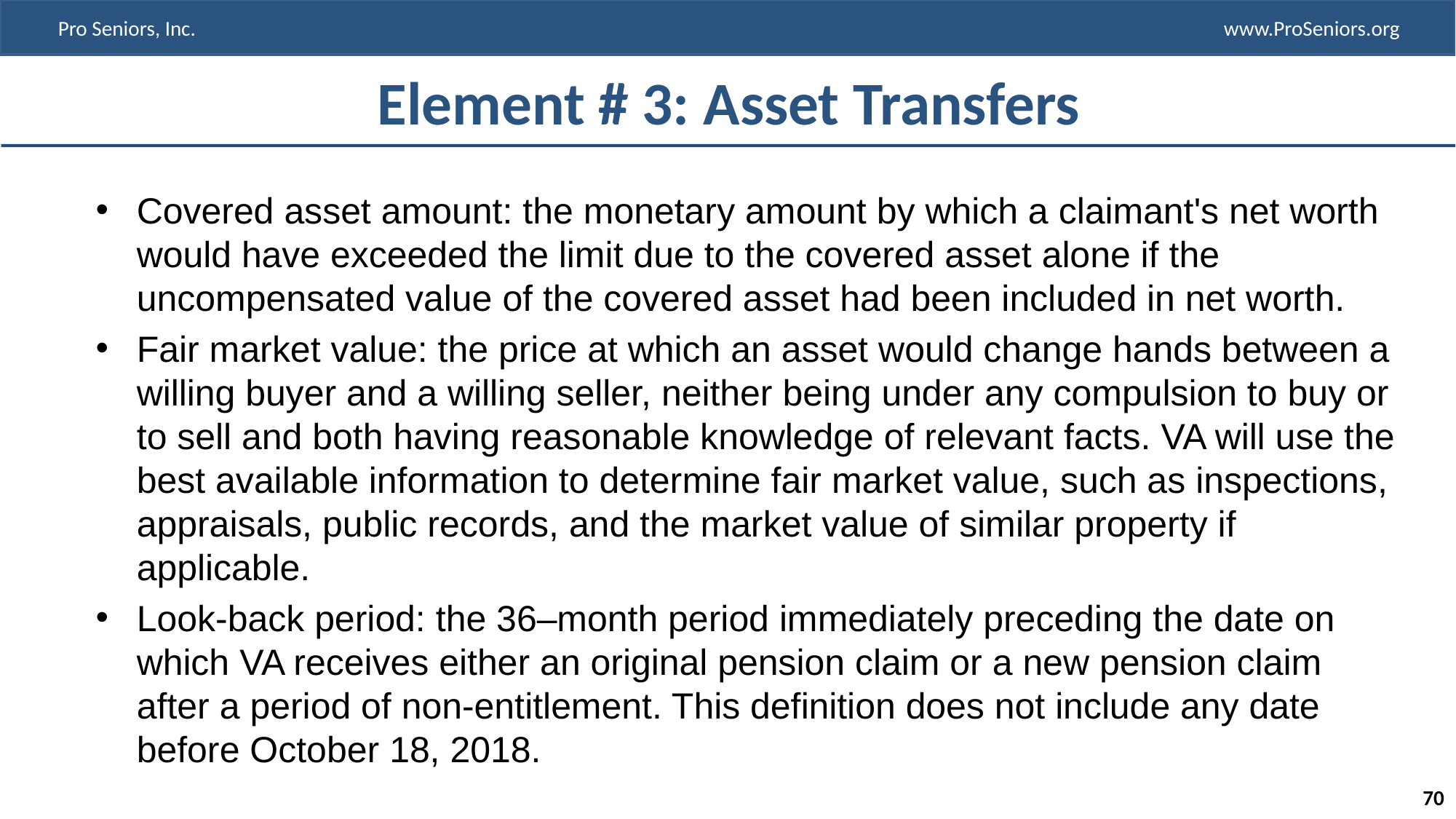

# Element # 3: Asset Transfers
Covered asset amount: the monetary amount by which a claimant's net worth would have exceeded the limit due to the covered asset alone if the uncompensated value of the covered asset had been included in net worth.
Fair market value: the price at which an asset would change hands between a willing buyer and a willing seller, neither being under any compulsion to buy or to sell and both having reasonable knowledge of relevant facts. VA will use the best available information to determine fair market value, such as inspections, appraisals, public records, and the market value of similar property if applicable.
Look-back period: the 36–month period immediately preceding the date on which VA receives either an original pension claim or a new pension claim after a period of non-entitlement. This definition does not include any date before October 18, 2018.

70